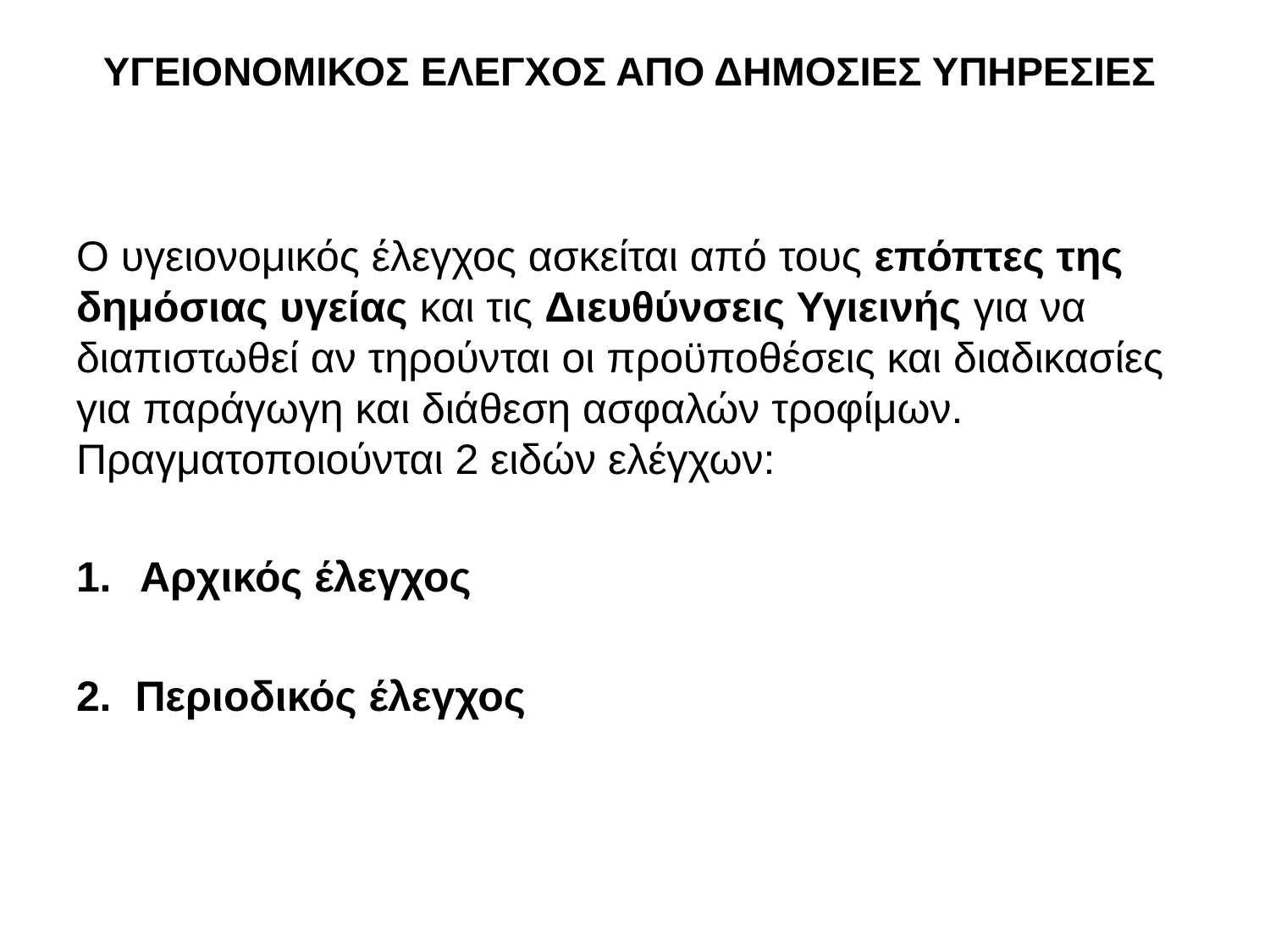

# ΥΓΕΙΟΝΟΜΙΚΟΣ ΕΛΕΓΧΟΣ ΑΠΟ ΔΗΜΟΣΙΕΣ ΥΠΗΡΕΣΙΕΣ
Ο υγειονομικός έλεγχος ασκείται από τους επόπτες της δημόσιας υγείας και τις Διευθύνσεις Υγιεινής για να διαπιστωθεί αν τηρούνται οι προϋποθέσεις και διαδικασίες για παράγωγη και διάθεση ασφαλών τροφίμων. Πραγματοποιούνται 2 ειδών ελέγχων:

Αρχικός έλεγχος

2.  Περιοδικός έλεγχος